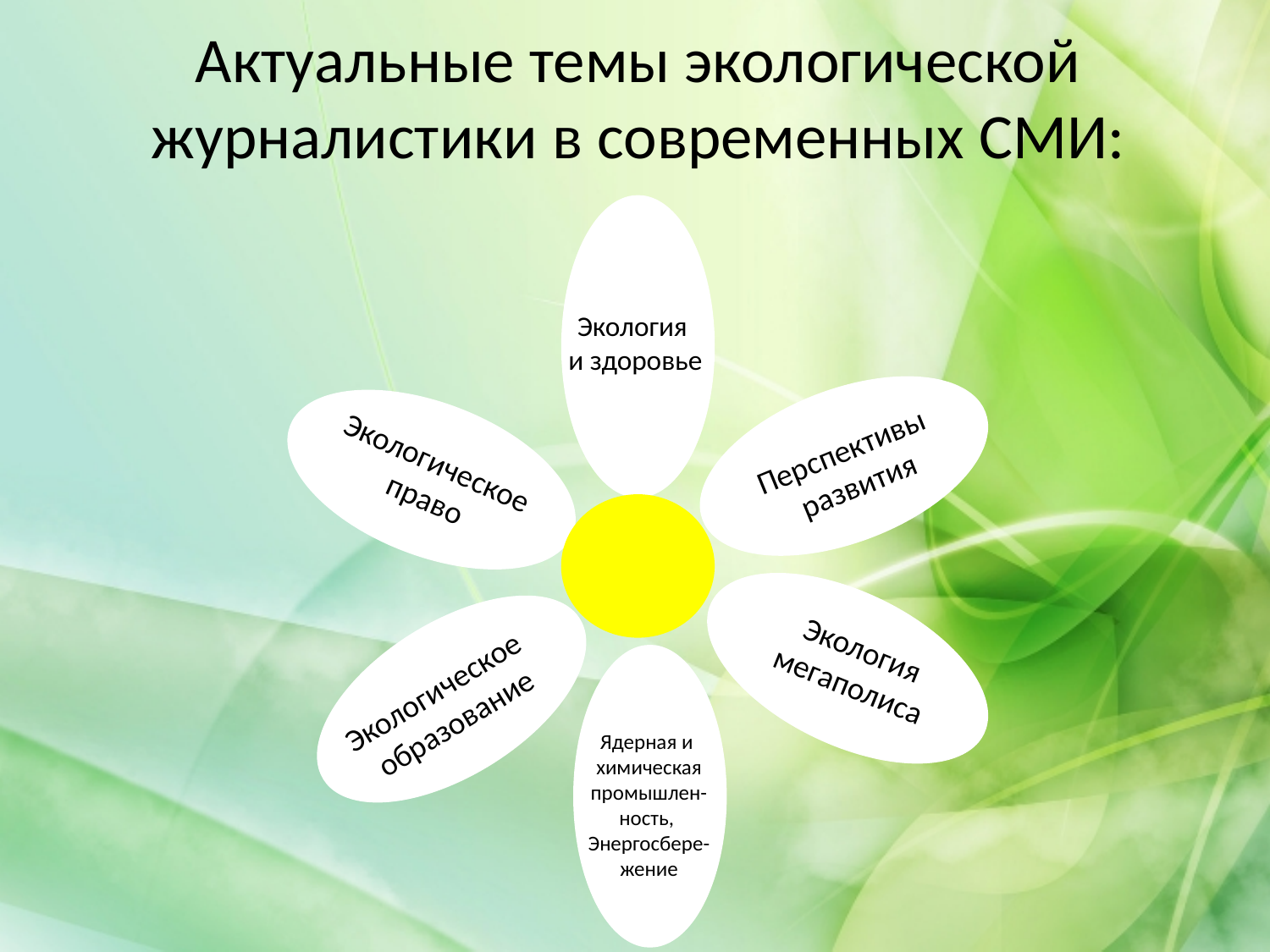

# Актуальные темы экологической журналистики в современных СМИ:

Экология
и здоровье

Перспективы
 развития
Экологическое
 право

Экология
мегаполиса

Экологическое
 образование

Ядерная и
химическая промышлен-ность,
Энергосбере-жение